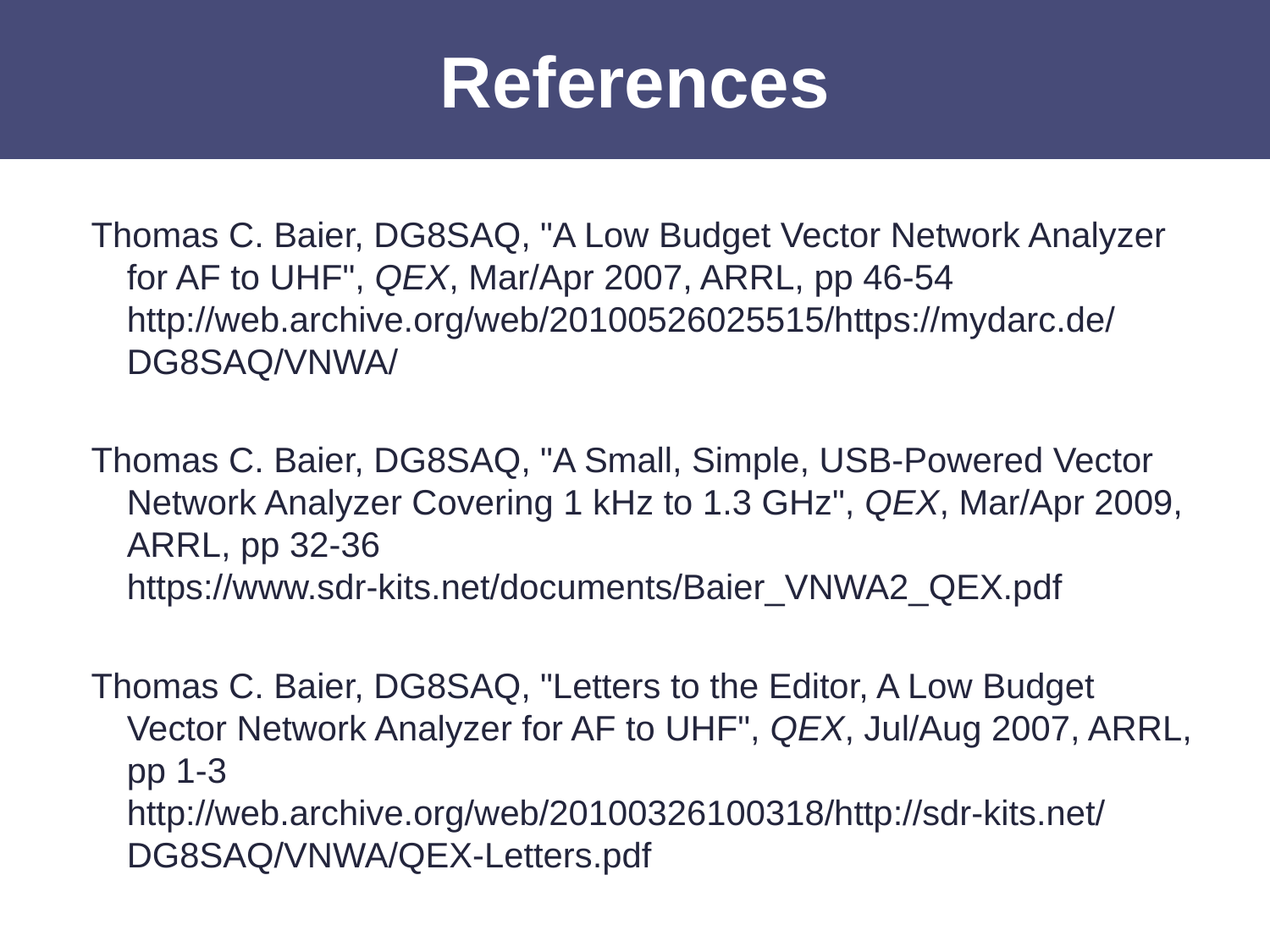

# References
Thomas C. Baier, DG8SAQ, "A Low Budget Vector Network Analyzer for AF to UHF", QEX, Mar/Apr 2007, ARRL, pp 46-54
http://web.archive.org/web/20100526025515/https://mydarc.de/DG8SAQ/VNWA/

Thomas C. Baier, DG8SAQ, "A Small, Simple, USB-Powered Vector Network Analyzer Covering 1 kHz to 1.3 GHz", QEX, Mar/Apr 2009, ARRL, pp 32-36
https://www.sdr-kits.net/documents/Baier_VNWA2_QEX.pdf

Thomas C. Baier, DG8SAQ, "Letters to the Editor, A Low Budget Vector Network Analyzer for AF to UHF", QEX, Jul/Aug 2007, ARRL, pp 1-3
http://web.archive.org/web/20100326100318/http://sdr-kits.net/DG8SAQ/VNWA/QEX-Letters.pdf